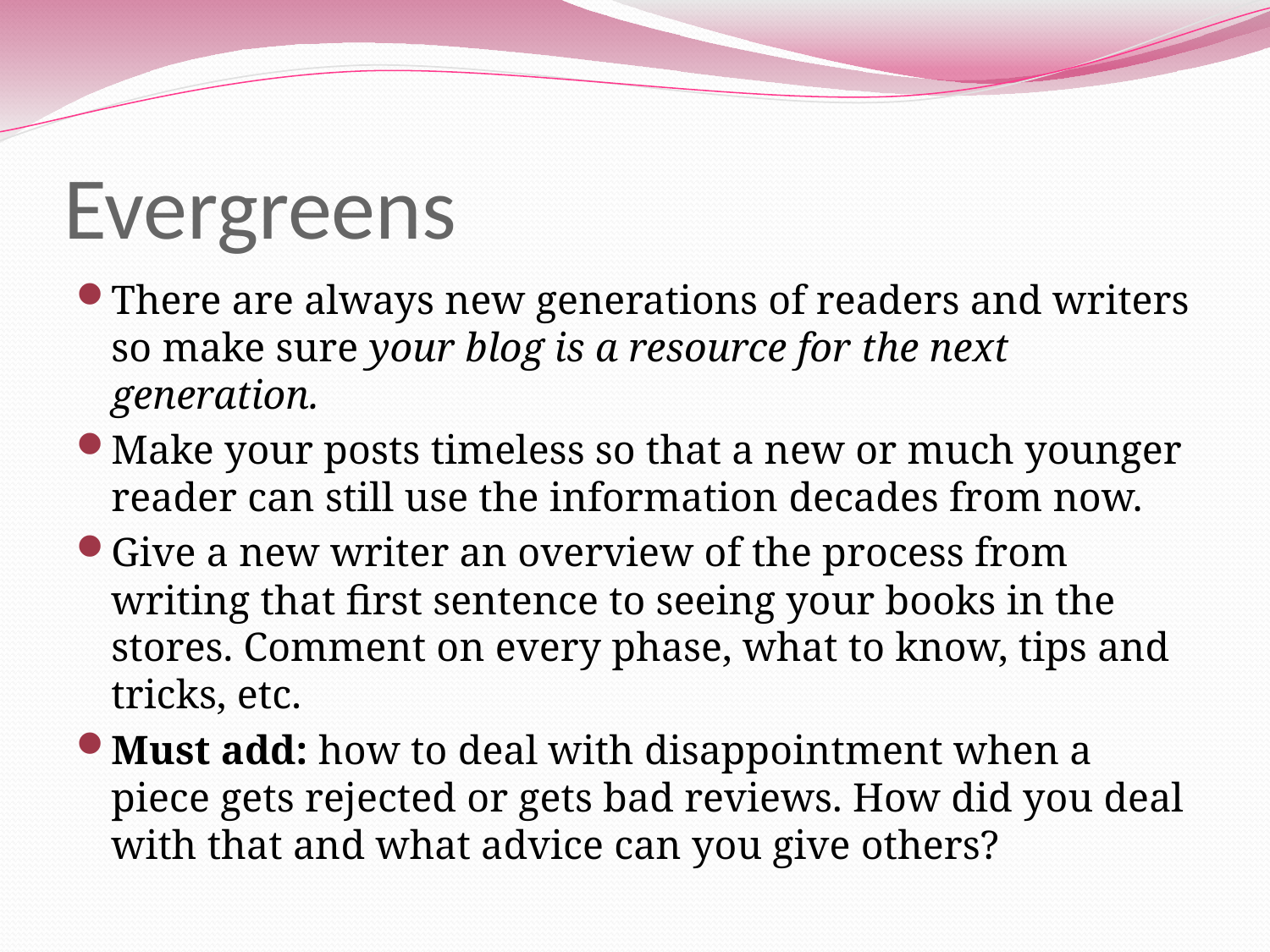

# Evergreens
There are always new generations of readers and writers so make sure your blog is a resource for the next generation.
Make your posts timeless so that a new or much younger reader can still use the information decades from now.
Give a new writer an overview of the process from writing that first sentence to seeing your books in the stores. Comment on every phase, what to know, tips and tricks, etc.
Must add: how to deal with disappointment when a piece gets rejected or gets bad reviews. How did you deal with that and what advice can you give others?